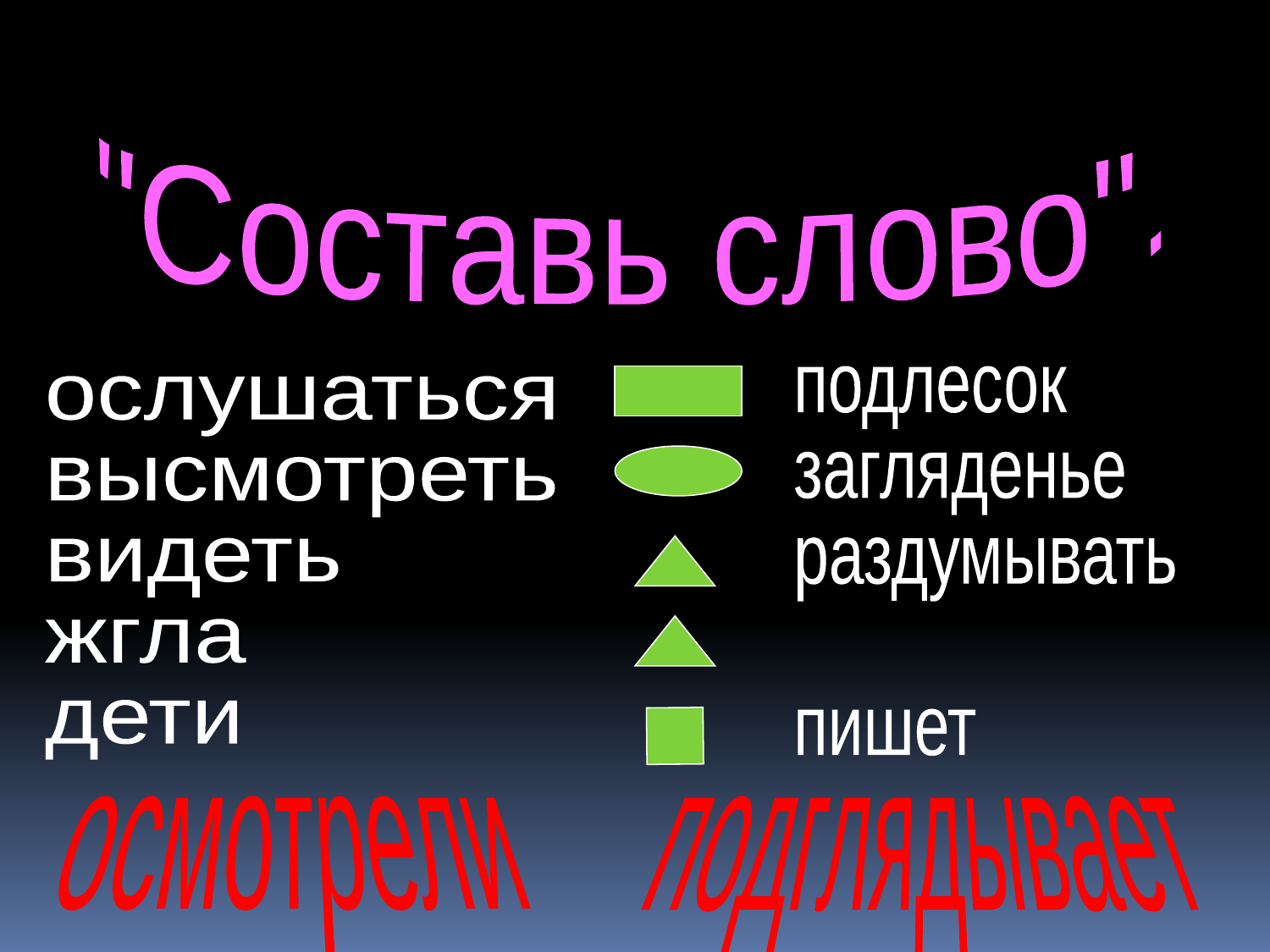

Игра
"Составь слово".

подлесок
загляденье
раздумывать

пишет
ослушаться
высмотреть
видеть
жгла
дети

осмотрели
подглядывает